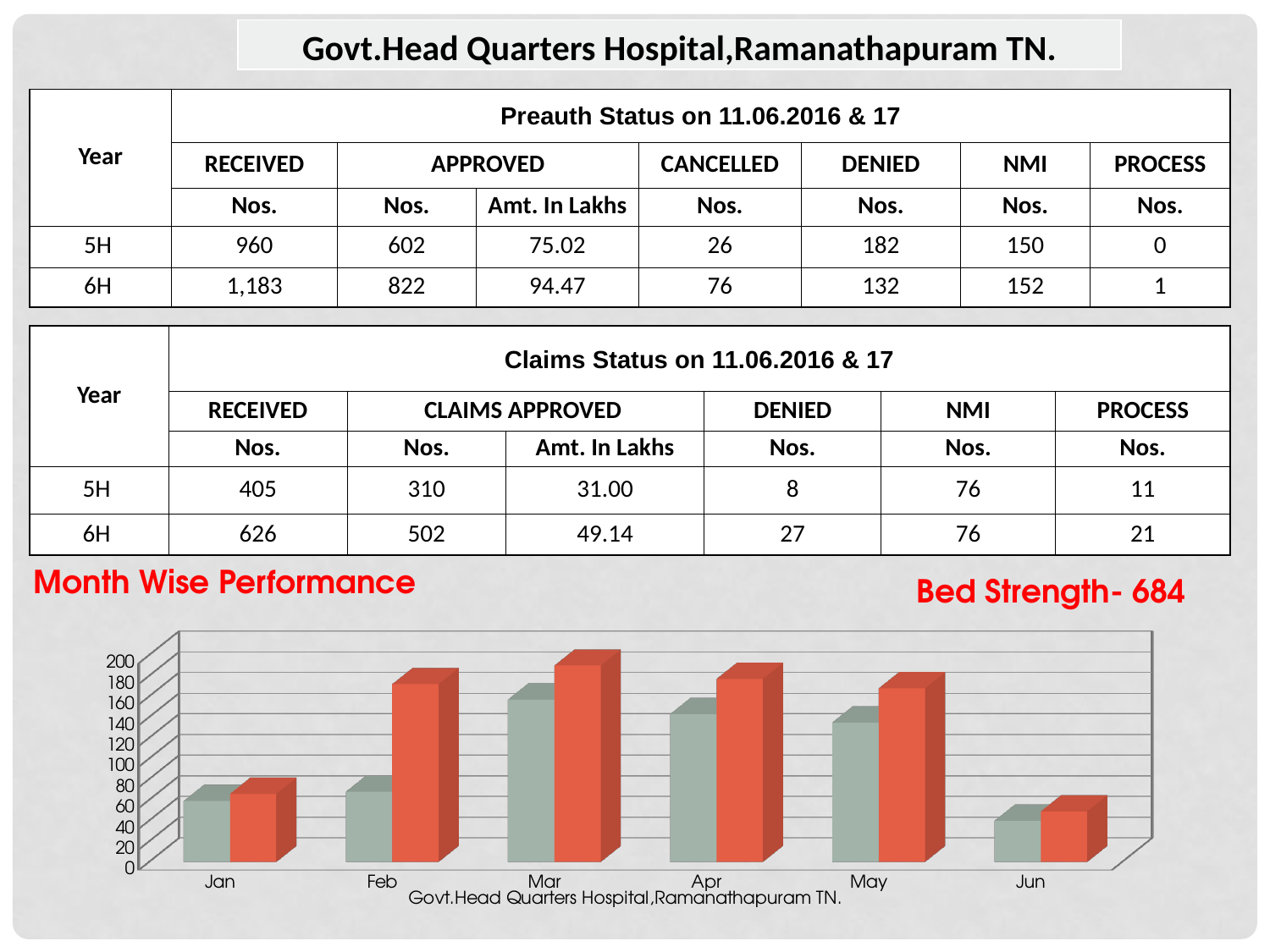

| Govt.Head Quarters Hospital,Ramanathapuram TN. |
| --- |
| Year | Preauth Status on 11.06.2016 & 17 |  |  |  |  |  |  |
| --- | --- | --- | --- | --- | --- | --- | --- |
|  | RECEIVED | APPROVED |  | CANCELLED | DENIED | NMI | PROCESS |
|  | Nos. | Nos. | Amt. In Lakhs | Nos. | Nos. | Nos. | Nos. |
| 5H | 960 | 602 | 75.02 | 26 | 182 | 150 | 0 |
| 6H | 1,183 | 822 | 94.47 | 76 | 132 | 152 | 1 |
| Year | Claims Status on 11.06.2016 & 17 |  |  |  |  |  |
| --- | --- | --- | --- | --- | --- | --- |
|  | RECEIVED | CLAIMS APPROVED |  | DENIED | NMI | PROCESS |
|  | Nos. | Nos. | Amt. In Lakhs | Nos. | Nos. | Nos. |
| 5H | 405 | 310 | 31.00 | 8 | 76 | 11 |
| 6H | 626 | 502 | 49.14 | 27 | 76 | 21 |
Month Wise Performance
Bed Strength- 684

[unsupported chart]